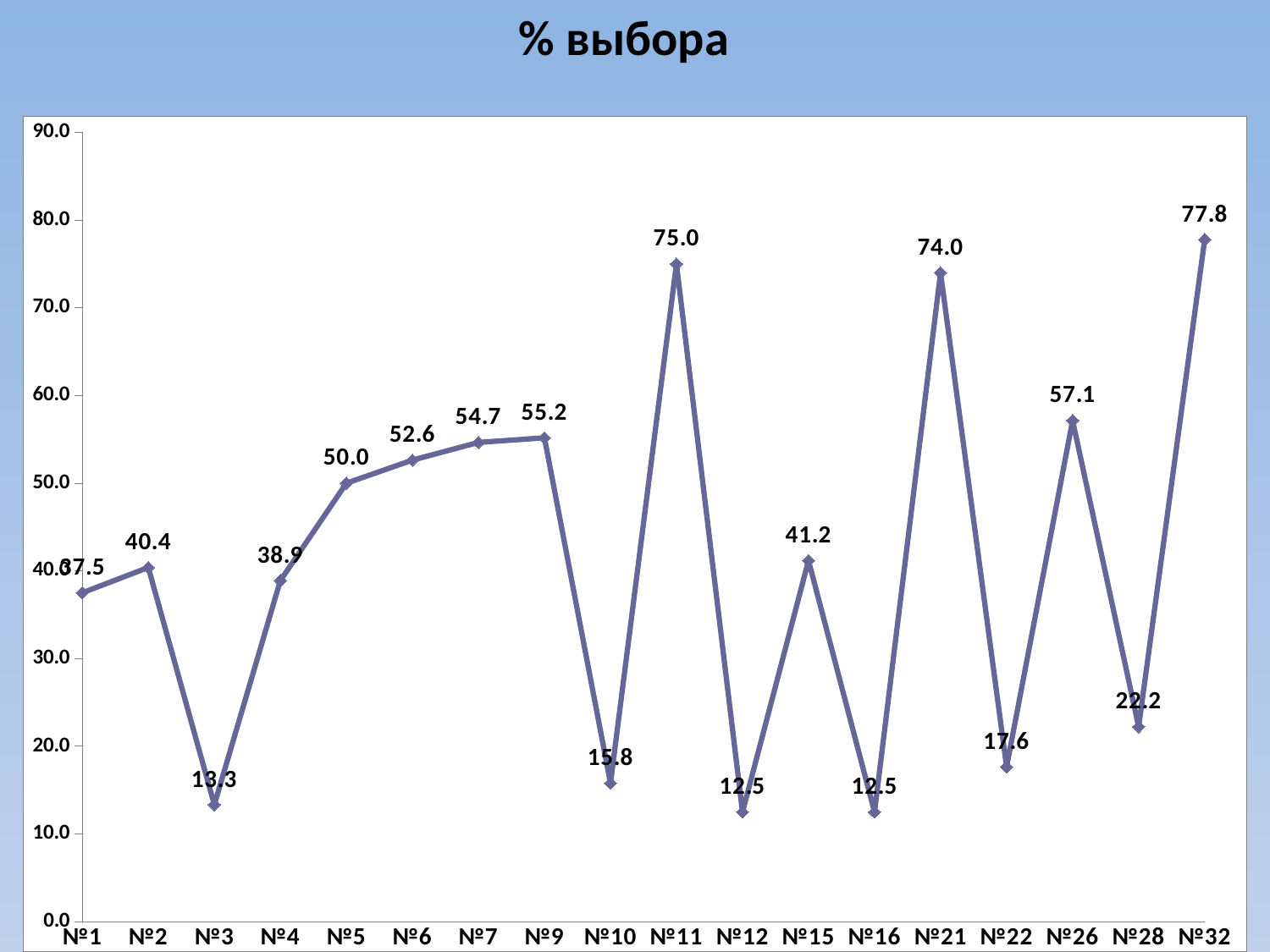

% выбора

### Chart

| Category |  |
|---|---|
| №1 | 37.5 |
| №2 | 40.384615384615344 |
| №3 | 13.333333333333334 |
| №4 | 38.88888888888889 |
| №5 | 50.0 |
| №6 | 52.63157894736842 |
| №7 | 54.651162790697555 |
| №9 | 55.17241379310345 |
| №10 | 15.7894736842105 |
| №11 | 75.0 |
| №12 | 12.5 |
| №15 | 41.17647058823529 |
| №16 | 12.5 |
| №21 | 74.0 |
| №22 | 17.64705882352943 |
| №26 | 57.14285714285714 |
| №28 | 22.222222222222154 |
| №32 | 77.77777777777766 |